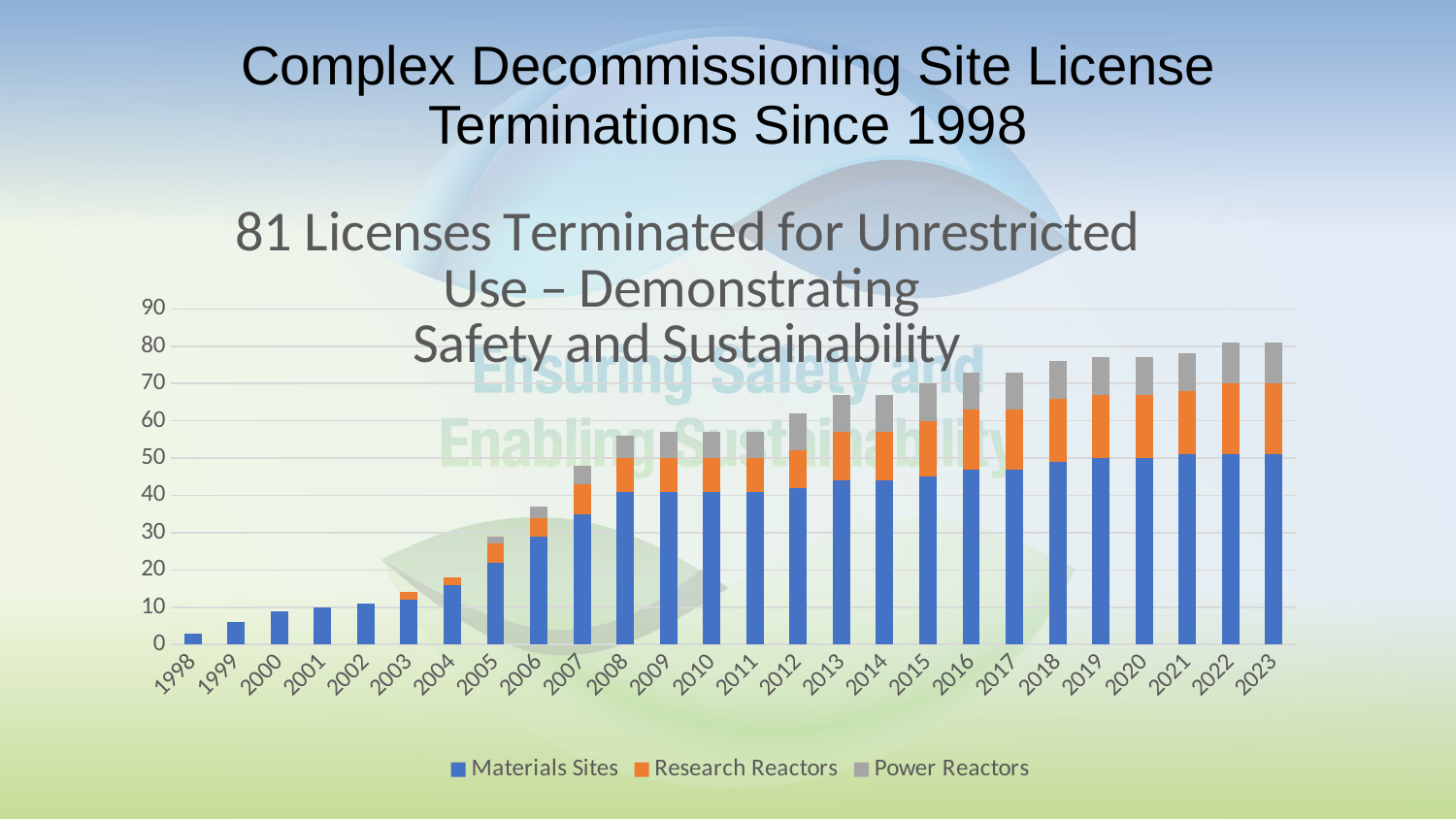

# Complex Decommissioning Site License Terminations Since 1998

### Chart: 81 Licenses Terminated for Unrestricted Use – Demonstrating
 Safety and Sustainability

| Category | Materials Sites | Research Reactors | Power Reactors |
|---|---|---|---|
| 1998 | 3.0 | 0.0 | 0.0 |
| 1999 | 6.0 | 0.0 | 0.0 |
| 2000 | 9.0 | 0.0 | 0.0 |
| 2001 | 10.0 | 0.0 | 0.0 |
| 2002 | 11.0 | 0.0 | 0.0 |
| 2003 | 12.0 | 2.0 | 0.0 |
| 2004 | 16.0 | 2.0 | 0.0 |
| 2005 | 22.0 | 5.0 | 2.0 |
| 2006 | 29.0 | 5.0 | 3.0 |
| 2007 | 35.0 | 8.0 | 5.0 |
| 2008 | 41.0 | 9.0 | 6.0 |
| 2009 | 41.0 | 9.0 | 7.0 |
| 2010 | 41.0 | 9.0 | 7.0 |
| 2011 | 41.0 | 9.0 | 7.0 |
| 2012 | 42.0 | 10.0 | 10.0 |
| 2013 | 44.0 | 13.0 | 10.0 |
| 2014 | 44.0 | 13.0 | 10.0 |
| 2015 | 45.0 | 15.0 | 10.0 |
| 2016 | 47.0 | 16.0 | 10.0 |
| 2017 | 47.0 | 16.0 | 10.0 |
| 2018 | 49.0 | 17.0 | 10.0 |
| 2019 | 50.0 | 17.0 | 10.0 |
| 2020 | 50.0 | 17.0 | 10.0 |
| 2021 | 51.0 | 17.0 | 10.0 |
| 2022 | 51.0 | 19.0 | 11.0 |
| 2023 | 51.0 | 19.0 | 11.0 |